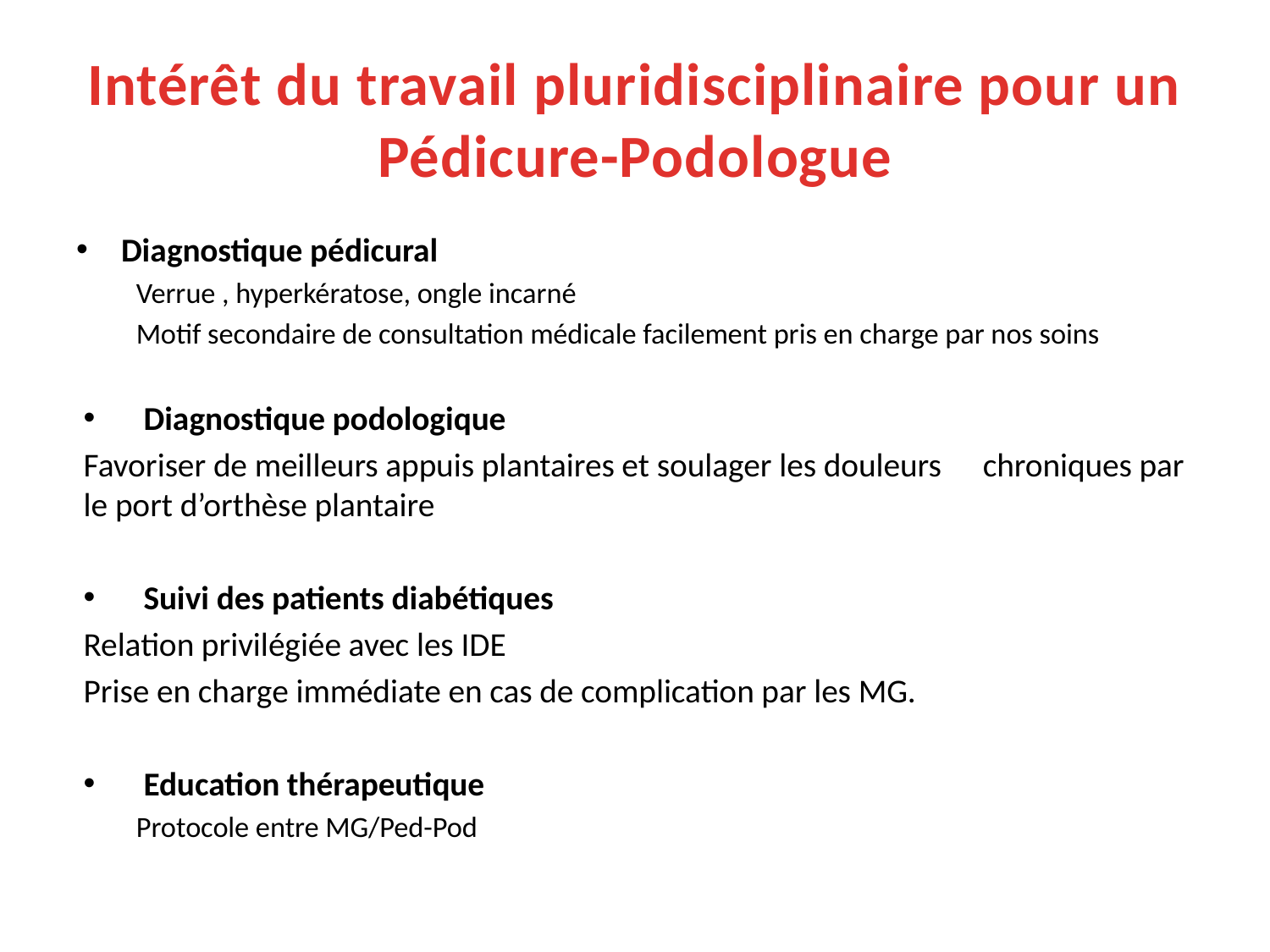

# Intérêt du travail pluridisciplinaire pour un Pédicure-Podologue
Diagnostique pédicural
Verrue , hyperkératose, ongle incarné
Motif secondaire de consultation médicale facilement pris en charge par nos soins

Diagnostique podologique
	Favoriser de meilleurs appuis plantaires et soulager les douleurs 	chroniques par le port d’orthèse plantaire

Suivi des patients diabétiques
	Relation privilégiée avec les IDE
	Prise en charge immédiate en cas de complication par les MG.

Education thérapeutique
Protocole entre MG/Ped-Pod